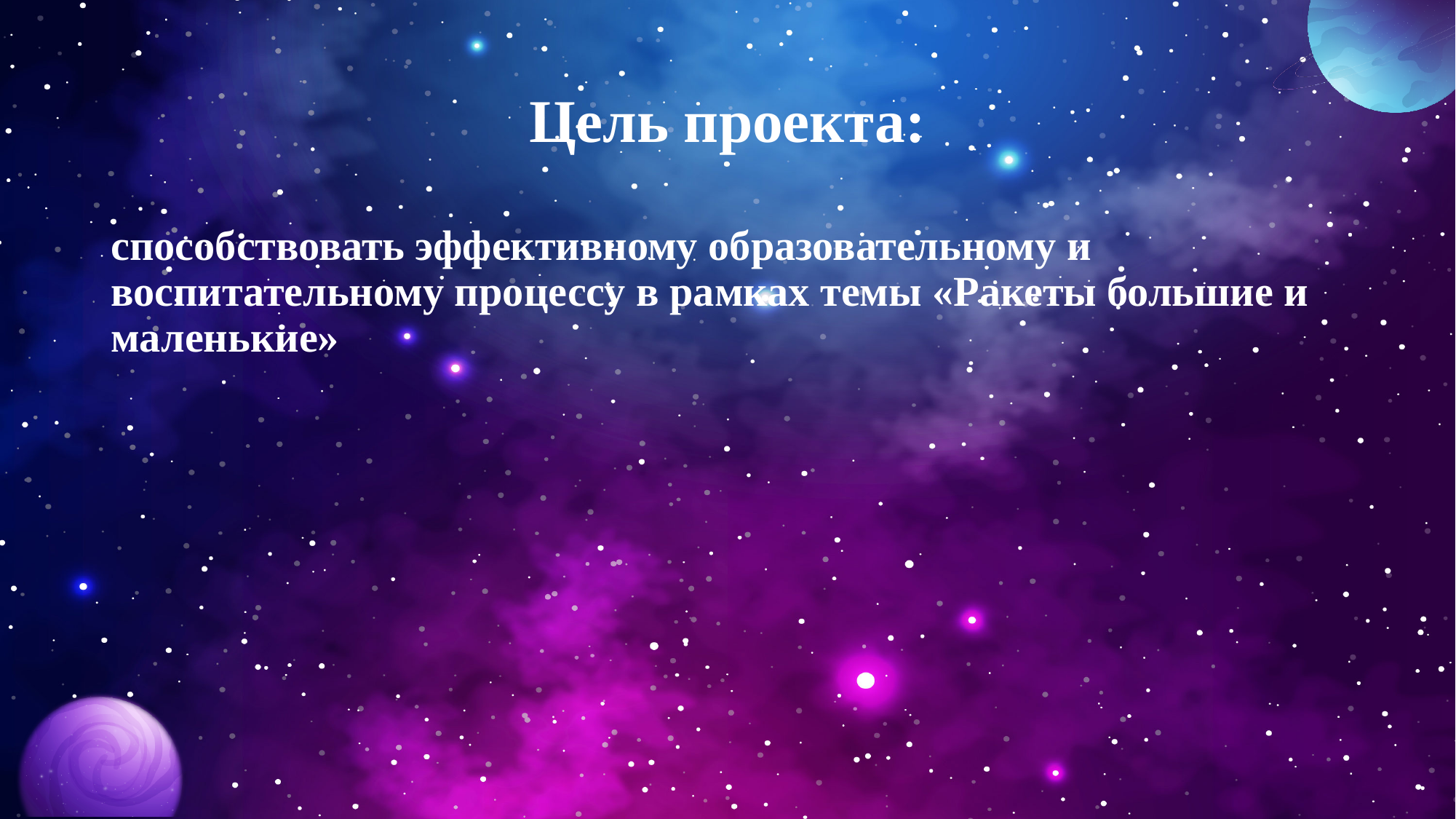

# Цель проекта:
способствовать эффективному образовательному и воспитательному процессу в рамках темы «Ракеты большие и маленькие»